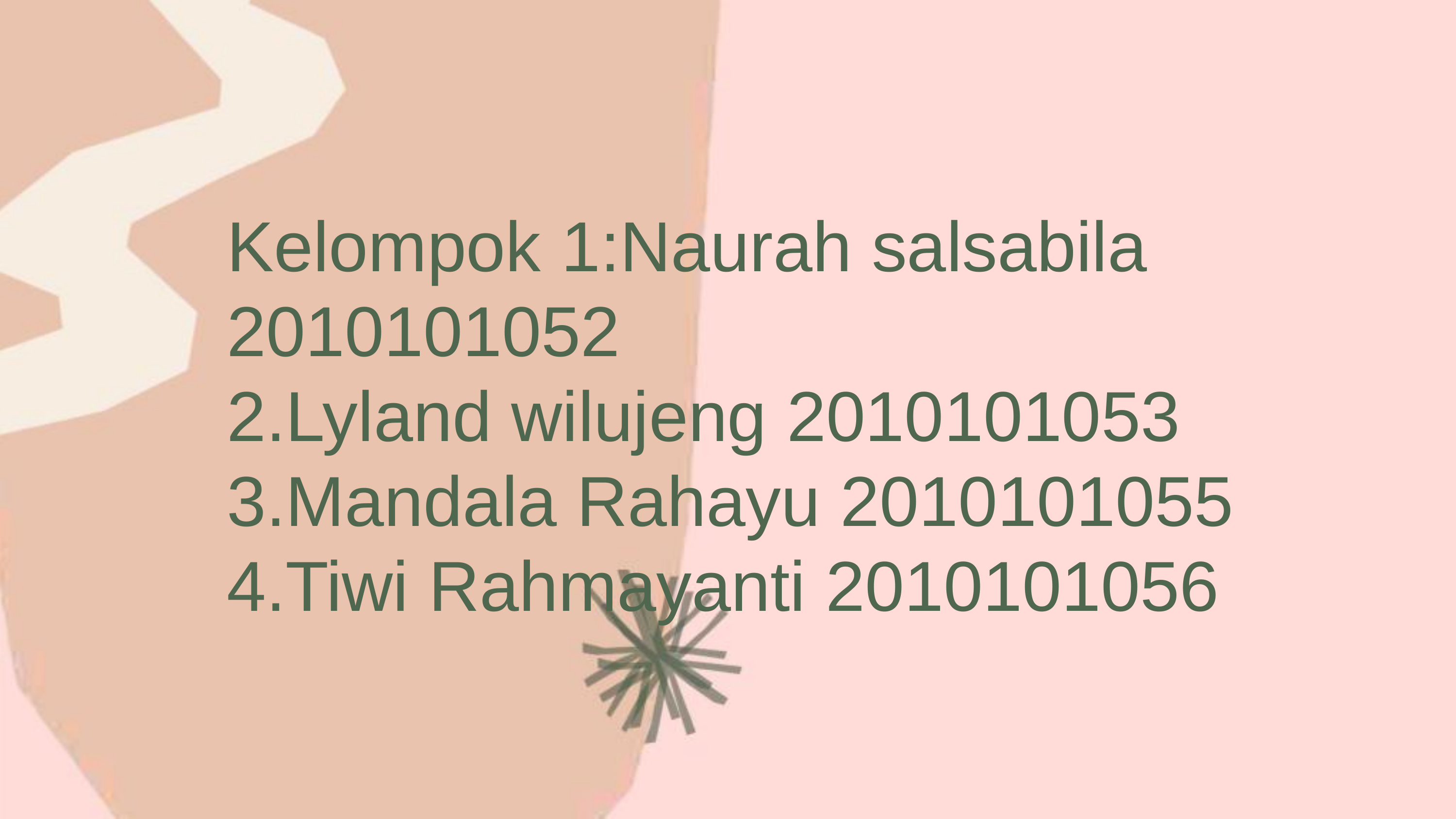

Kelompok 1:Naurah salsabila
2010101052
2.Lyland wilujeng 2010101053
3.Mandala Rahayu 2010101055
4.Tiwi Rahmayanti 2010101056